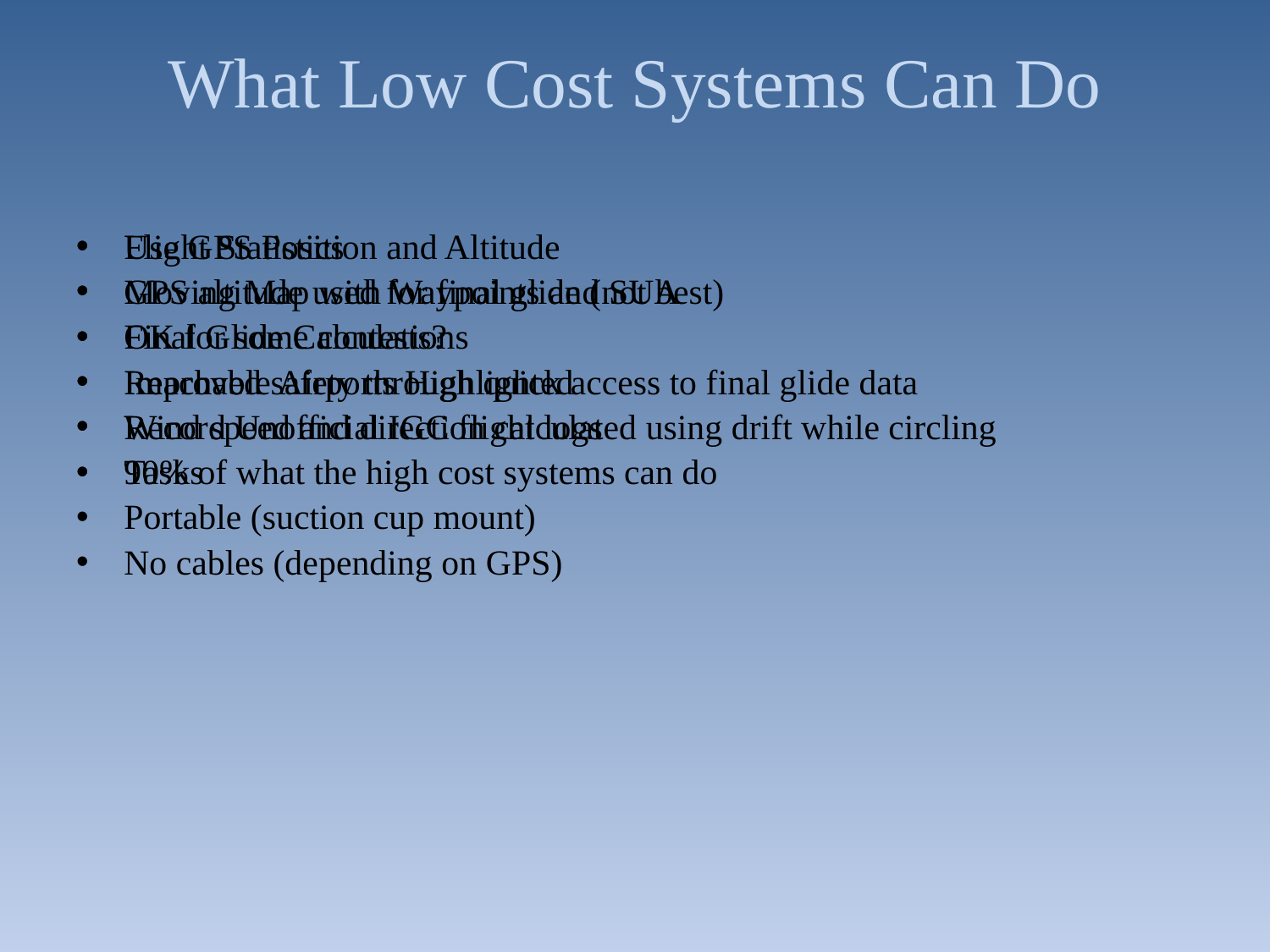

# What Low Cost Systems Can Do
Use GPS Position and Altitude
Moving Map with Waypoints and SUA
Final Glide Calculations
Reachable Airports Highlighted
Record Unofficial IGC flight logs
Tasks
Portable (suction cup mount)
No cables (depending on GPS)

Flight Statistics
GPS altitude used for final glide (not best)
OK for some contests?
Improved safety through quick access to final glide data
Wind speed and direction calculated using drift while circling
90% of what the high cost systems can do